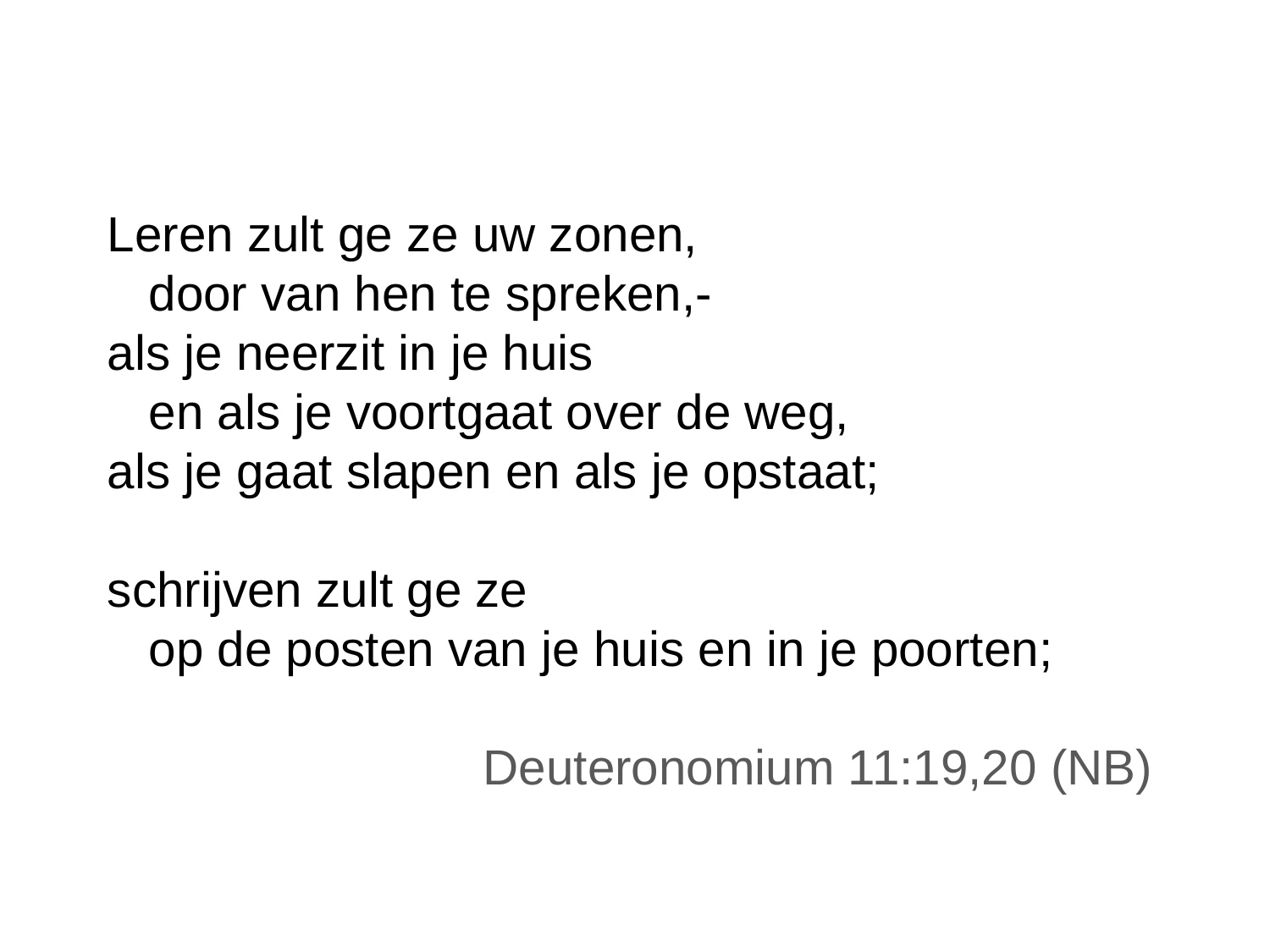

Leren zult ge ze uw zonen,
   door van hen te spreken,-
als je neerzit in je huis
   en als je voortgaat over de weg,
als je gaat slapen en als je opstaat;

schrijven zult ge ze
   op de posten van je huis en in je poorten;

Deuteronomium 11:19,20 (NB)